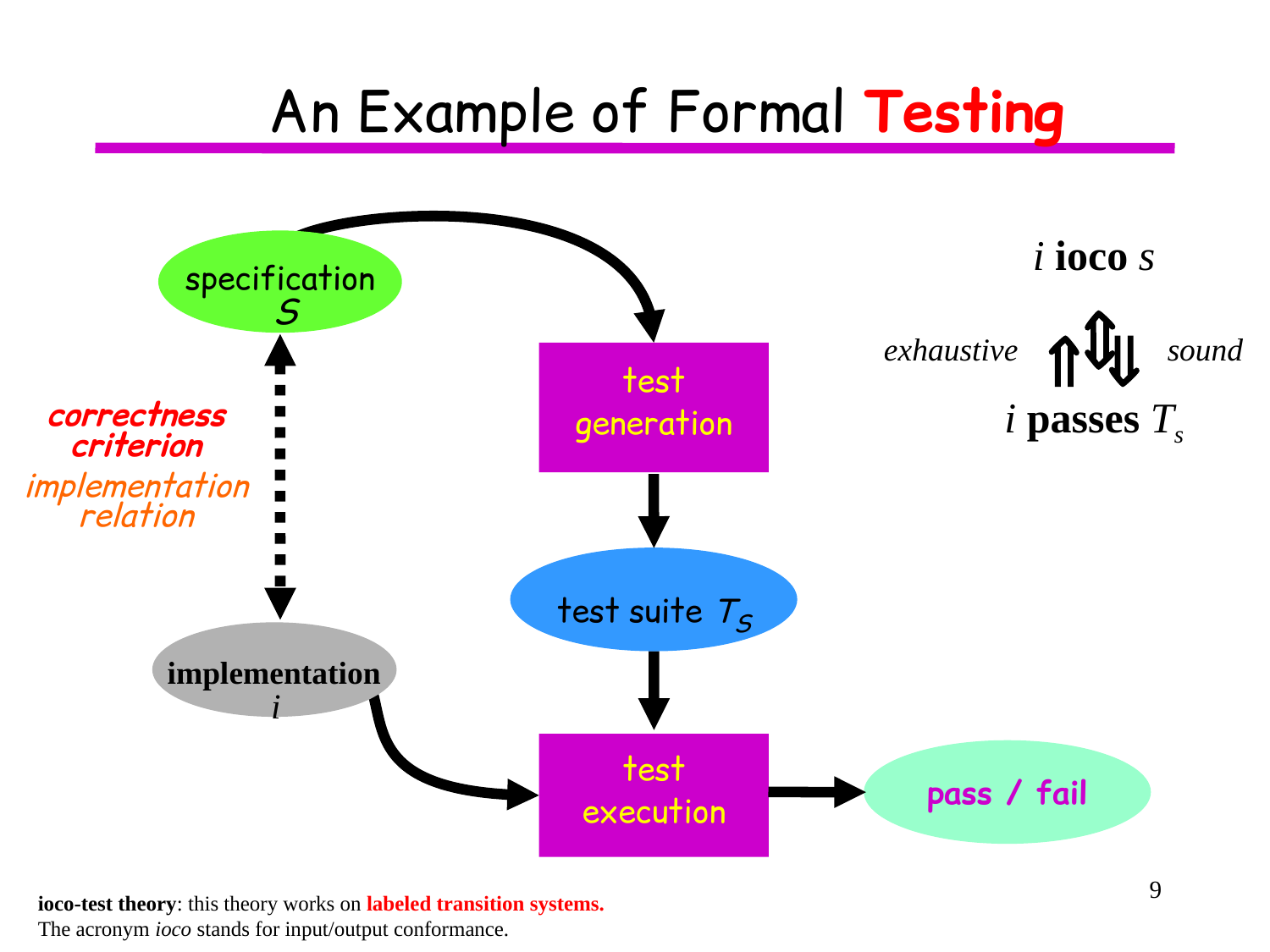

# An Example of Formal Testing
i ioco s
i passes Ts

specification
S

test
generation

test suite TS
⇑ ⇓
exhaustive
sound
⇔

correctness criterion
implementation
relation

implementation
i

test
execution

pass / fail

   9
ioco-test theory: this theory works on labeled transition systems.
The acronym ioco stands for input/output conformance.